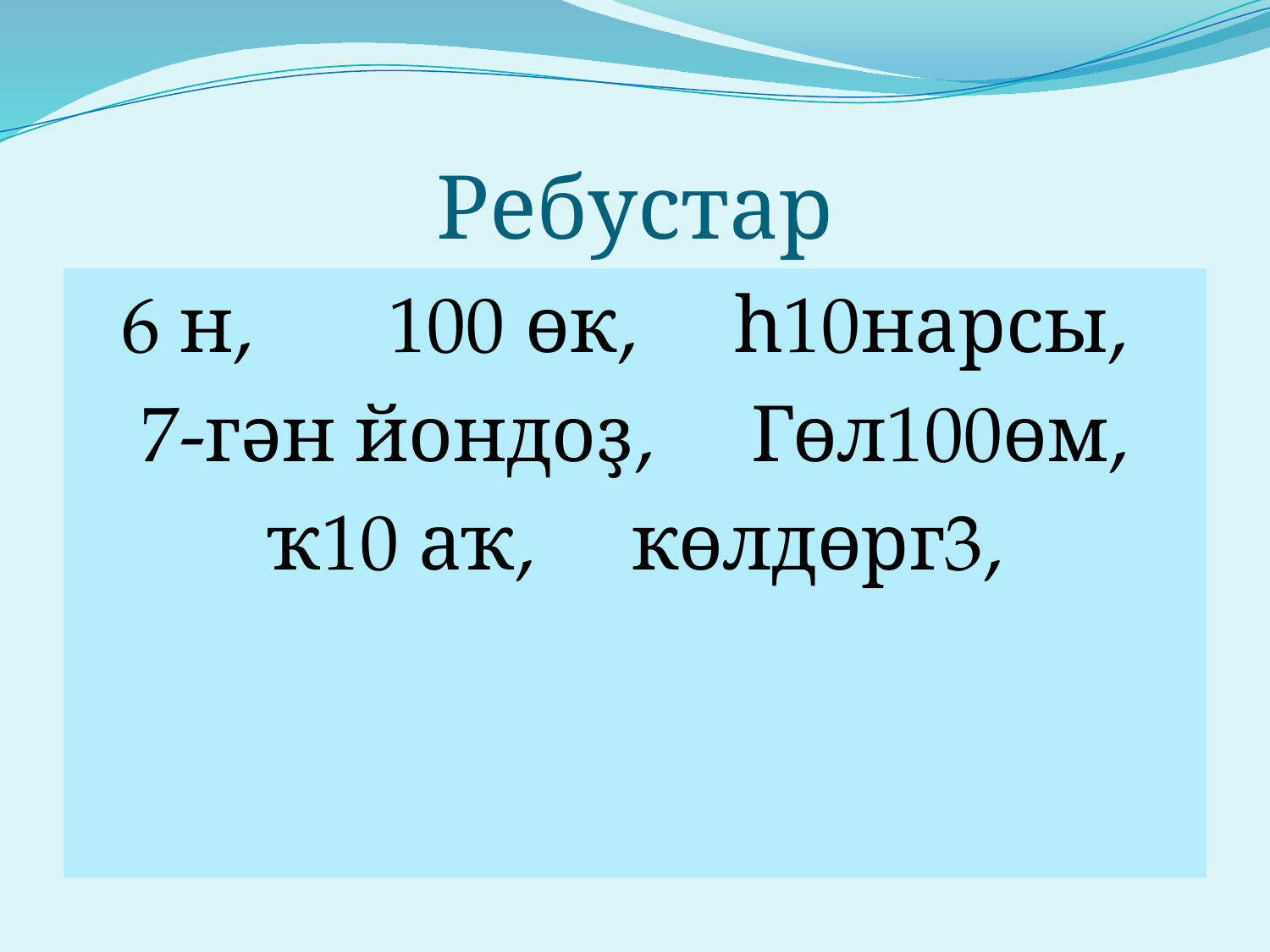

# Ребустар
6 н,       100 өк,     һ10нарсы,
7-гән йондоҙ,     Гөл100өм,
ҡ10 аҡ,     көлдөрг3,